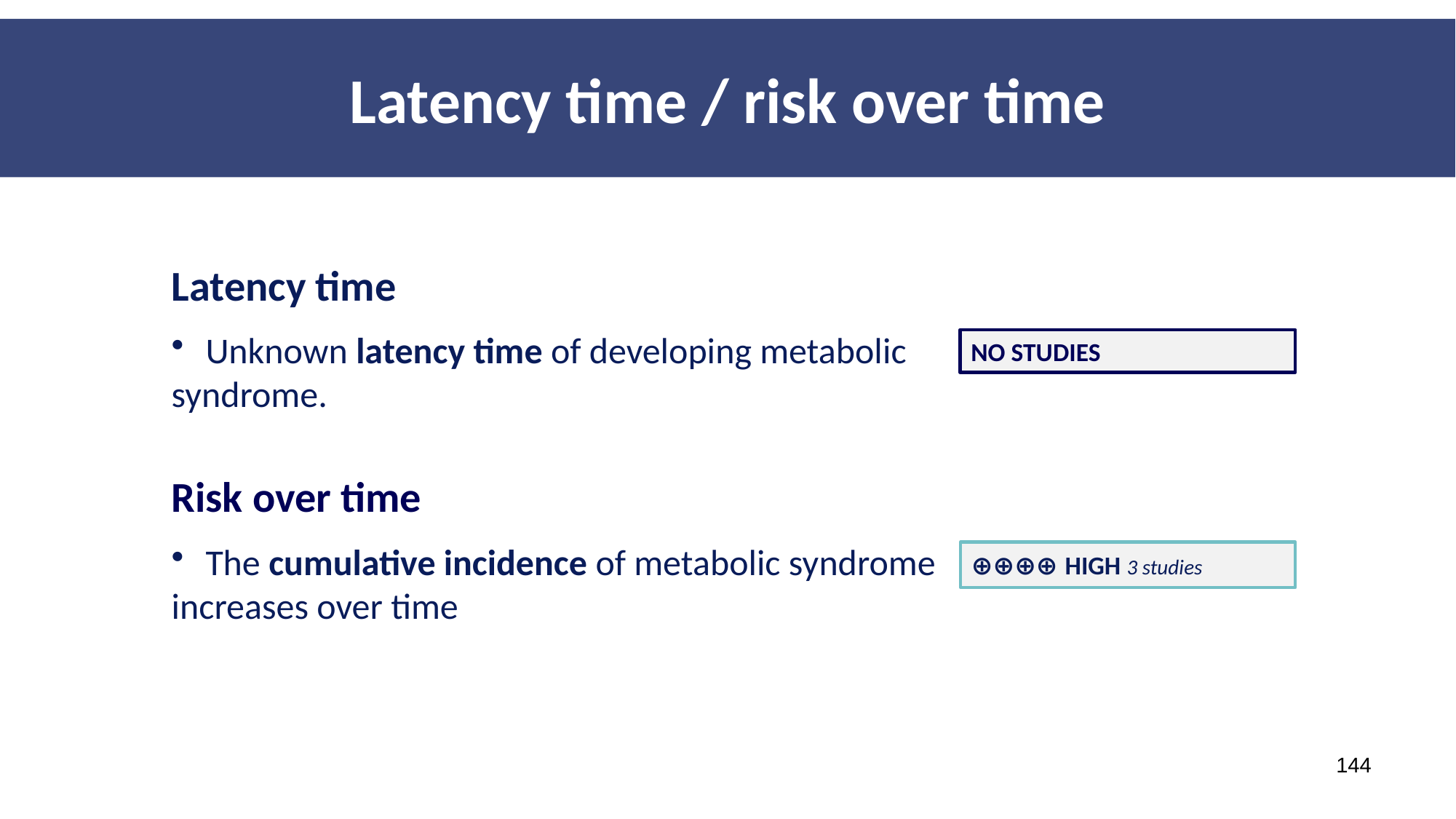

Latency time / risk over time

Latency time

Unknown latency time of developing metabolic
syndrome.

NO STUDIES
Risk over time

The cumulative incidence of metabolic syndrome
increases over time

⊕⊕⊕⊕ HIGH 3 studies
144